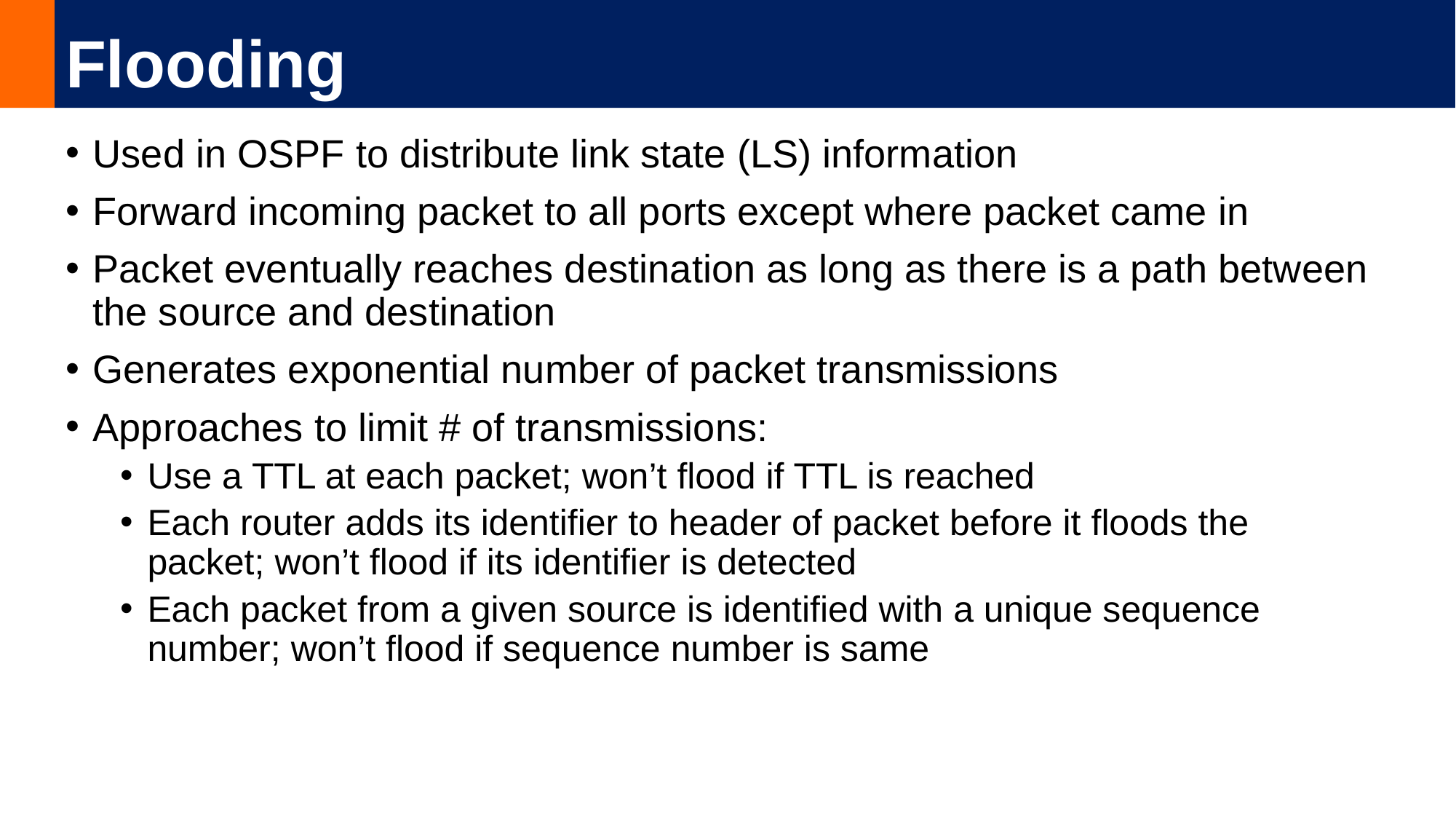

# Flooding
Used in OSPF to distribute link state (LS) information
Forward incoming packet to all ports except where packet came in
Packet eventually reaches destination as long as there is a path between the source and destination
Generates exponential number of packet transmissions
Approaches to limit # of transmissions:
Use a TTL at each packet; won’t flood if TTL is reached
Each router adds its identifier to header of packet before it floods the packet; won’t flood if its identifier is detected
Each packet from a given source is identified with a unique sequence number; won’t flood if sequence number is same